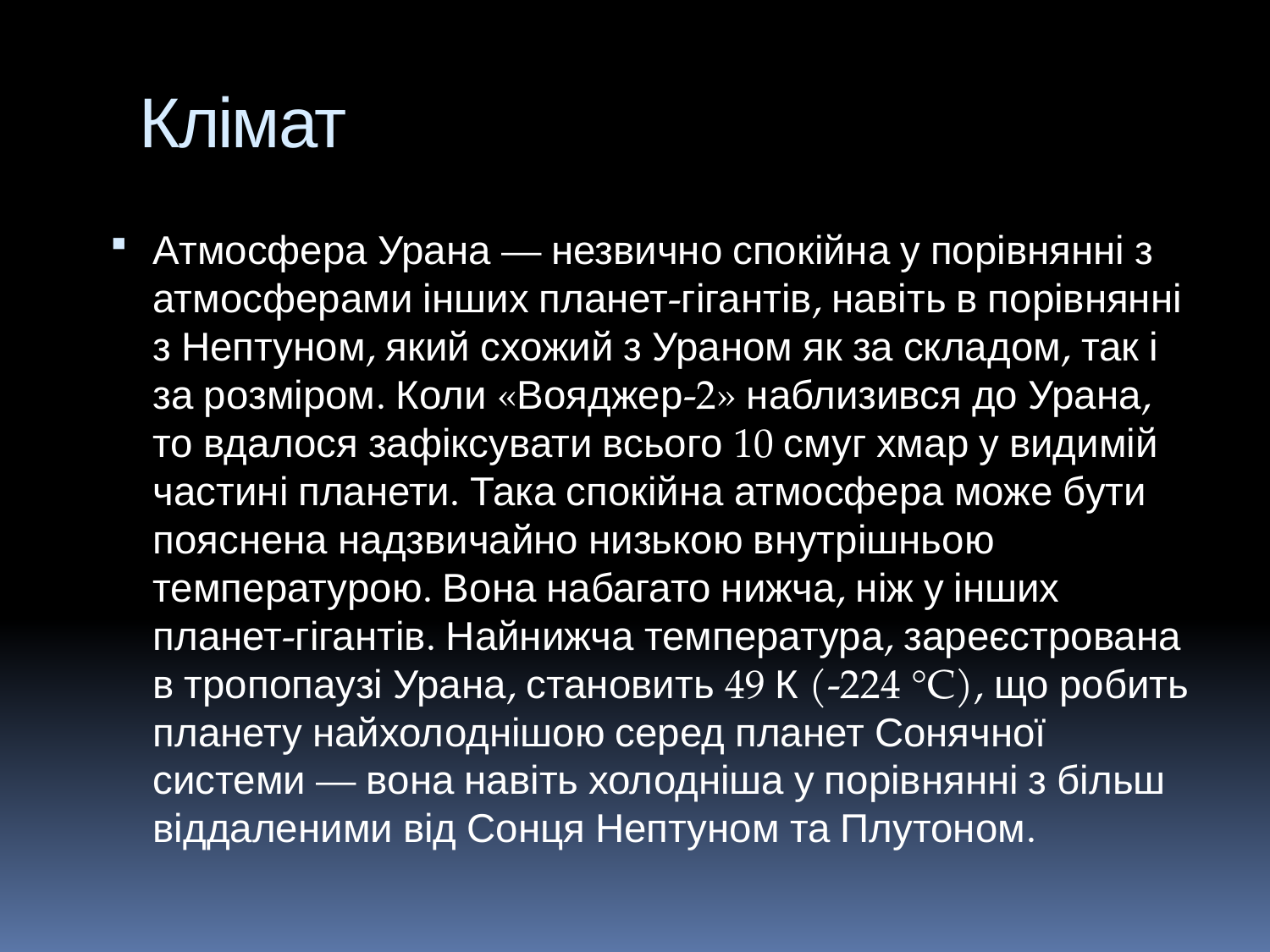

# Клімат
Атмосфера Урана — незвично спокійна у порівнянні з атмосферами інших планет-гігантів, навіть в порівнянні з Нептуном, який схожий з Ураном як за складом, так і за розміром. Коли «Вояджер-2» наблизився до Урана, то вдалося зафіксувати всього 10 смуг хмар у видимій частині планети. Така спокійна атмосфера може бути пояснена надзвичайно низькою внутрішньою температурою. Вона набагато нижча, ніж у інших планет-гігантів. Найнижча температура, зареєстрована в тропопаузі Урана, становить 49 К (-224 °C), що робить планету найхолоднішою серед планет Сонячної системи — вона навіть холодніша у порівнянні з більш віддаленими від Сонця Нептуном та Плутоном.